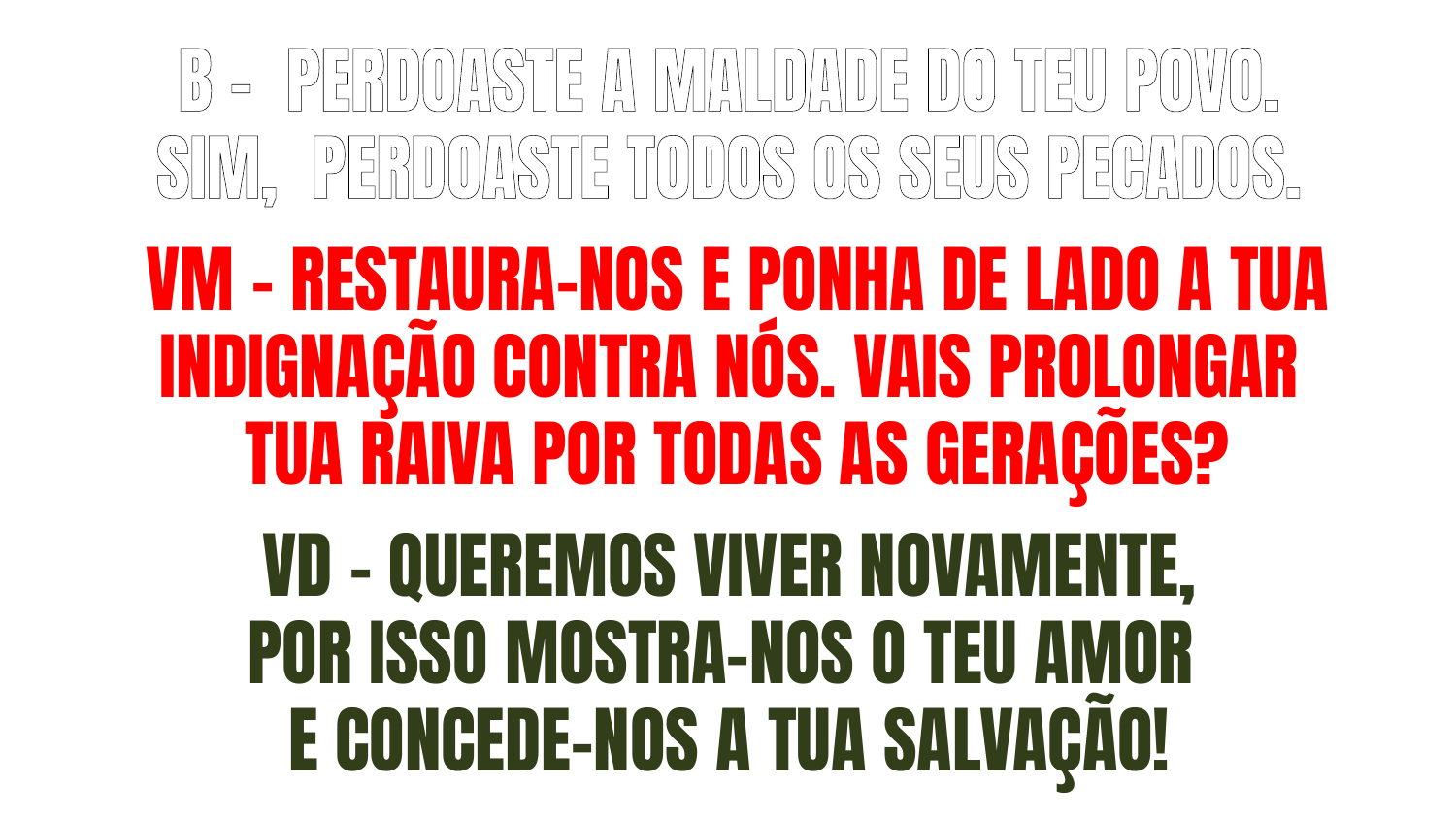

B -  PERDOASTE A MALDADE DO TEU POVO.
SIM,  PERDOASTE TODOS OS SEUS PECADOS.

 VM - RESTAURA-NOS E PONHA DE LADO A TUA INDIGNAÇÃO CONTRA NÓS. VAIS PROLONGAR
 TUA RAIVA POR TODAS AS GERAÇÕES?

 VD - QUEREMOS VIVER NOVAMENTE,
POR ISSO MOSTRA-NOS O TEU AMOR
E CONCEDE-NOS A TUA SALVAÇÃO!